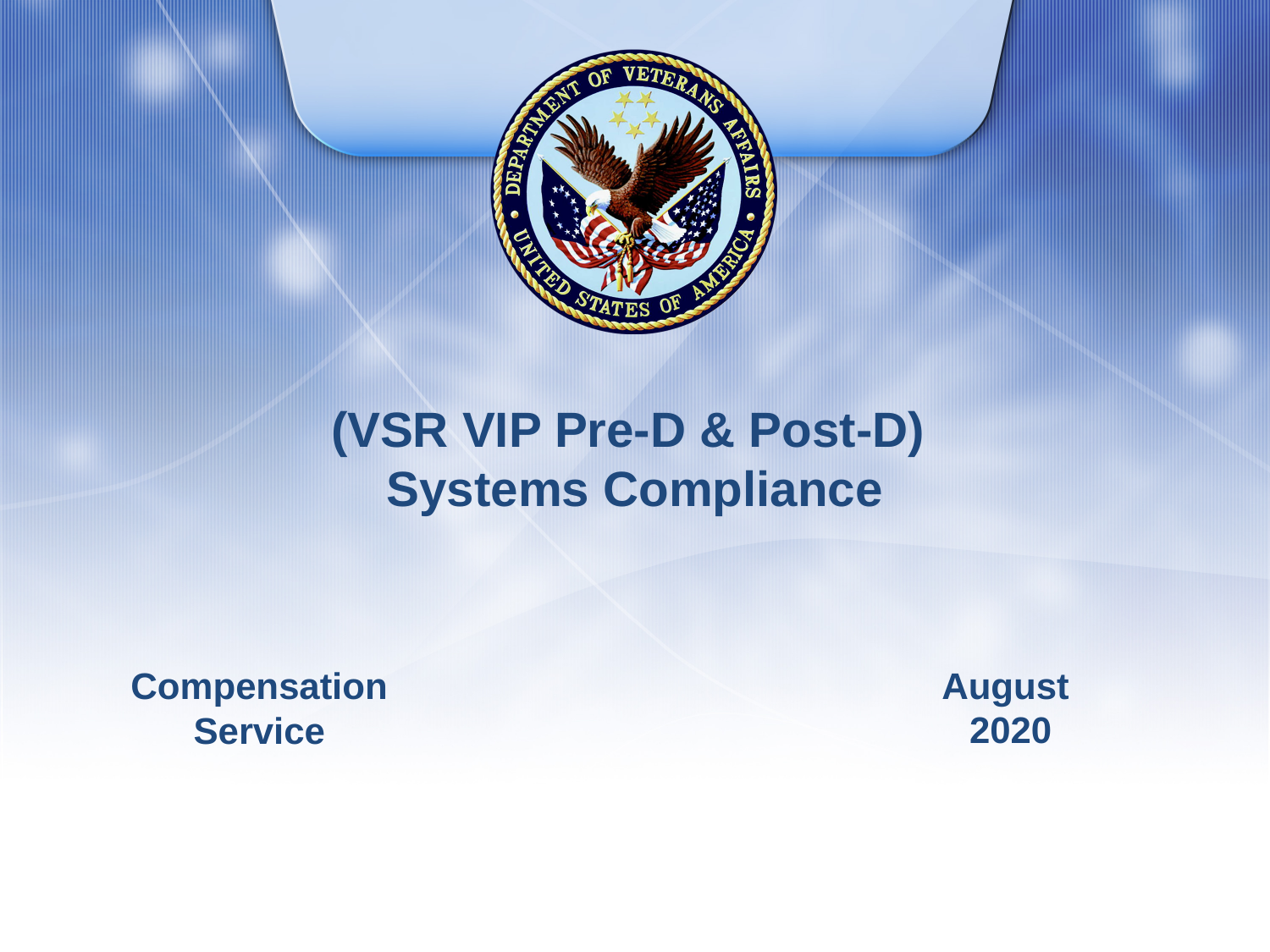

# (VSR VIP Pre-D & Post-D) Systems Compliance
August
2020
Compensation Service